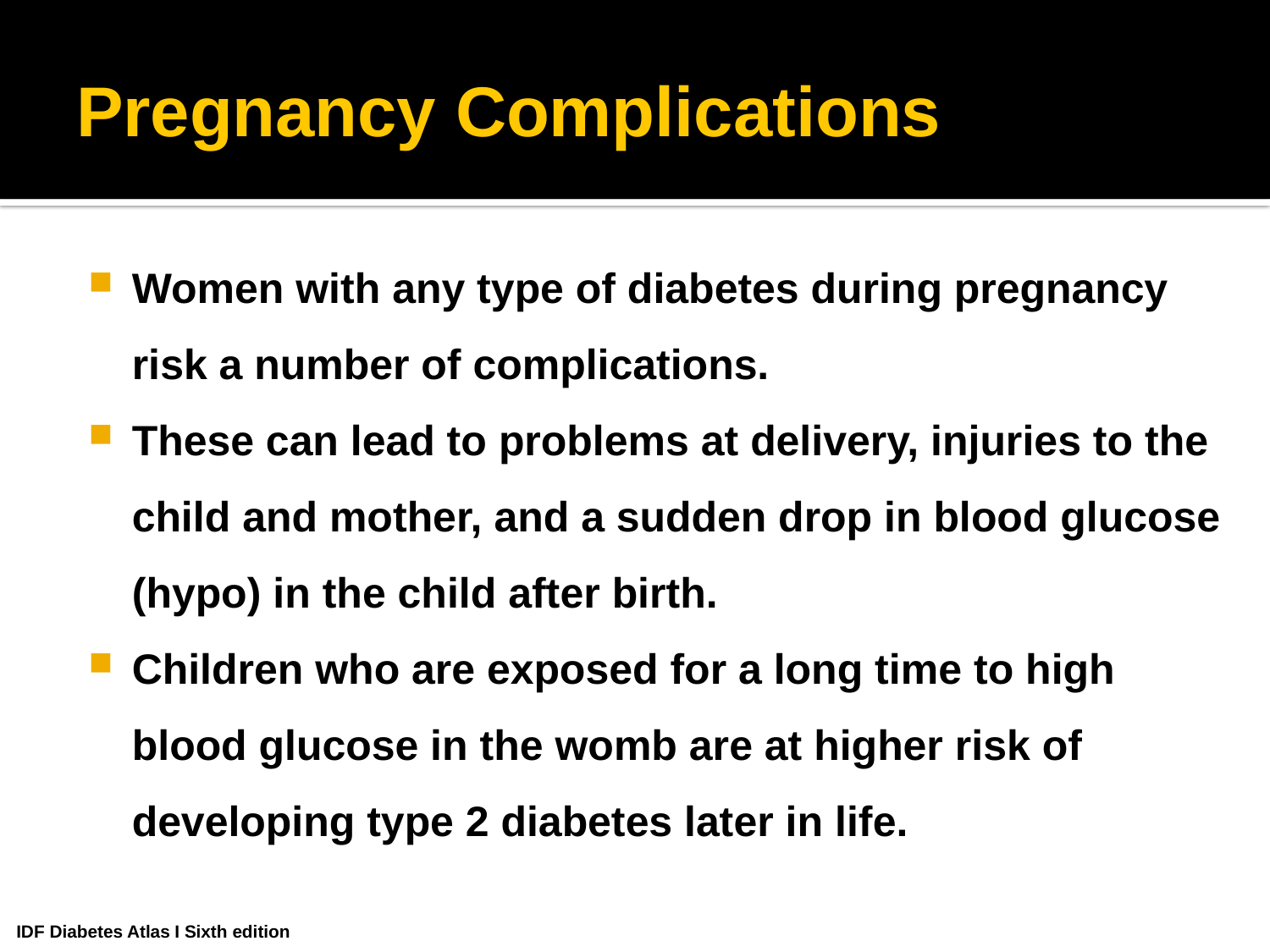

# Pregnancy Complications
Women with any type of diabetes during pregnancy risk a number of complications.
These can lead to problems at delivery, injuries to the child and mother, and a sudden drop in blood glucose (hypo) in the child after birth.
Children who are exposed for a long time to high blood glucose in the womb are at higher risk of developing type 2 diabetes later in life.
IDF Diabetes Atlas I Sixth edition